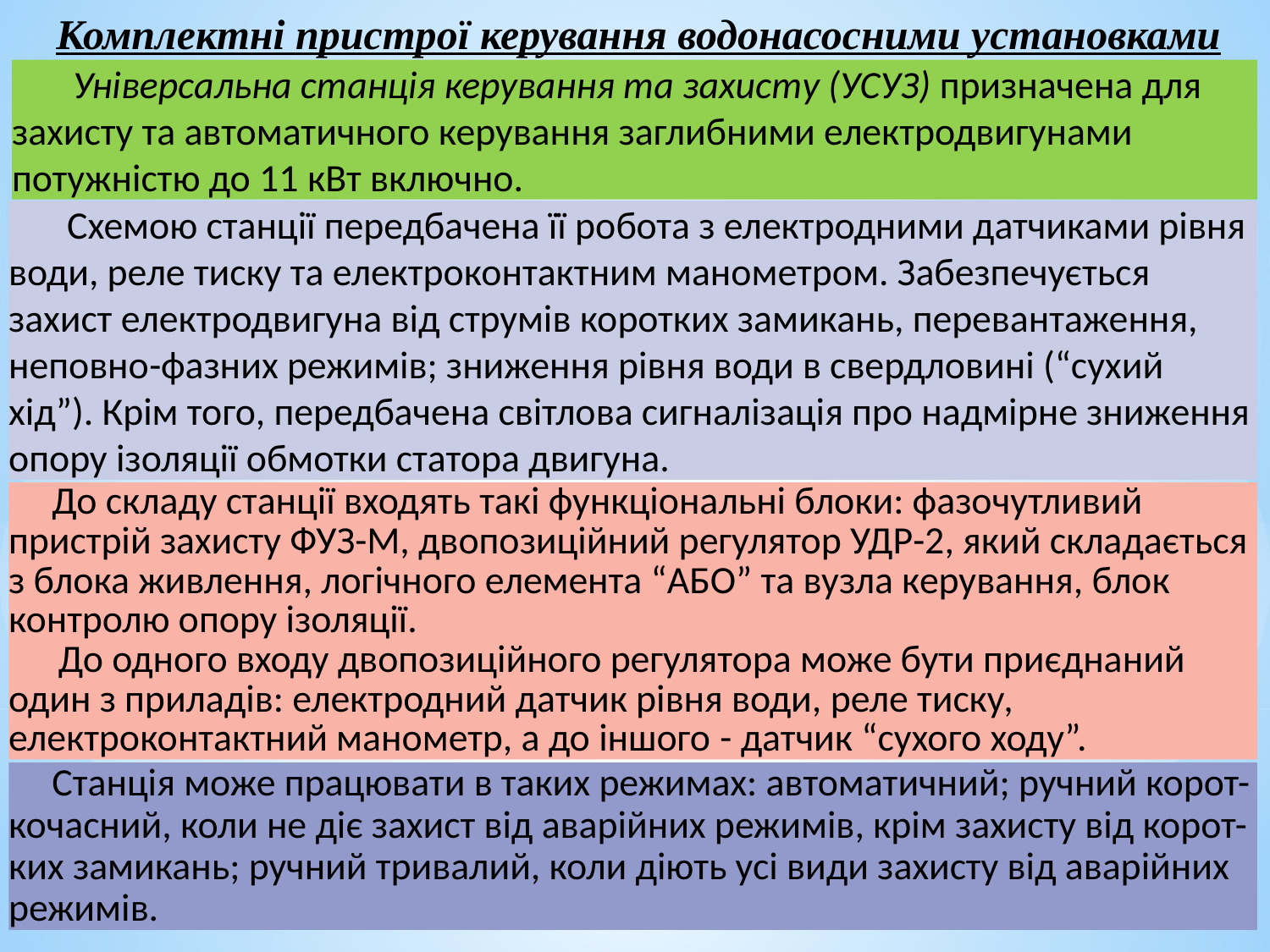

Комплектні пристрої керування водонасосними установками
       Універсальна станція керування та захисту (УСУЗ) призначена для захисту та автоматичного керування заглибними електродвигунами потужністю до 11 кВт включно.
 Схемою станції передбачена її робота з електродними датчиками рівня води, реле тиску та електроконтактним манометром. Забезпечується захист електродвигуна від струмів коротких замикань, перевантаження, неповно-фазних режимів; зниження рівня води в свердловині (“сухий хід”). Крім того, передбачена світлова сигналізація про надмірне зниження опору ізоляції обмотки статора двигуна.
     До складу станції входять такі функціональні блоки: фазочутливий пристрій захисту ФУЗ-М, двопозиційний регулятор УДР-2, який складається з блока живлення, логічного елемента “АБО” та вузла керування, блок контролю опору ізоляції.
До одного входу двопозиційного регулятора може бути приєднаний один з приладів: електродний датчик рівня води, реле тиску, електроконтактний манометр, а до іншого - датчик “сухого ходу”.
     Станція може працювати в таких режимах: автоматичний; ручний корот-кочасний, коли не діє захист від аварійних режимів, крім захисту від корот-ких замикань; ручний тривалий, коли діють усі види захисту від аварійних режимів.